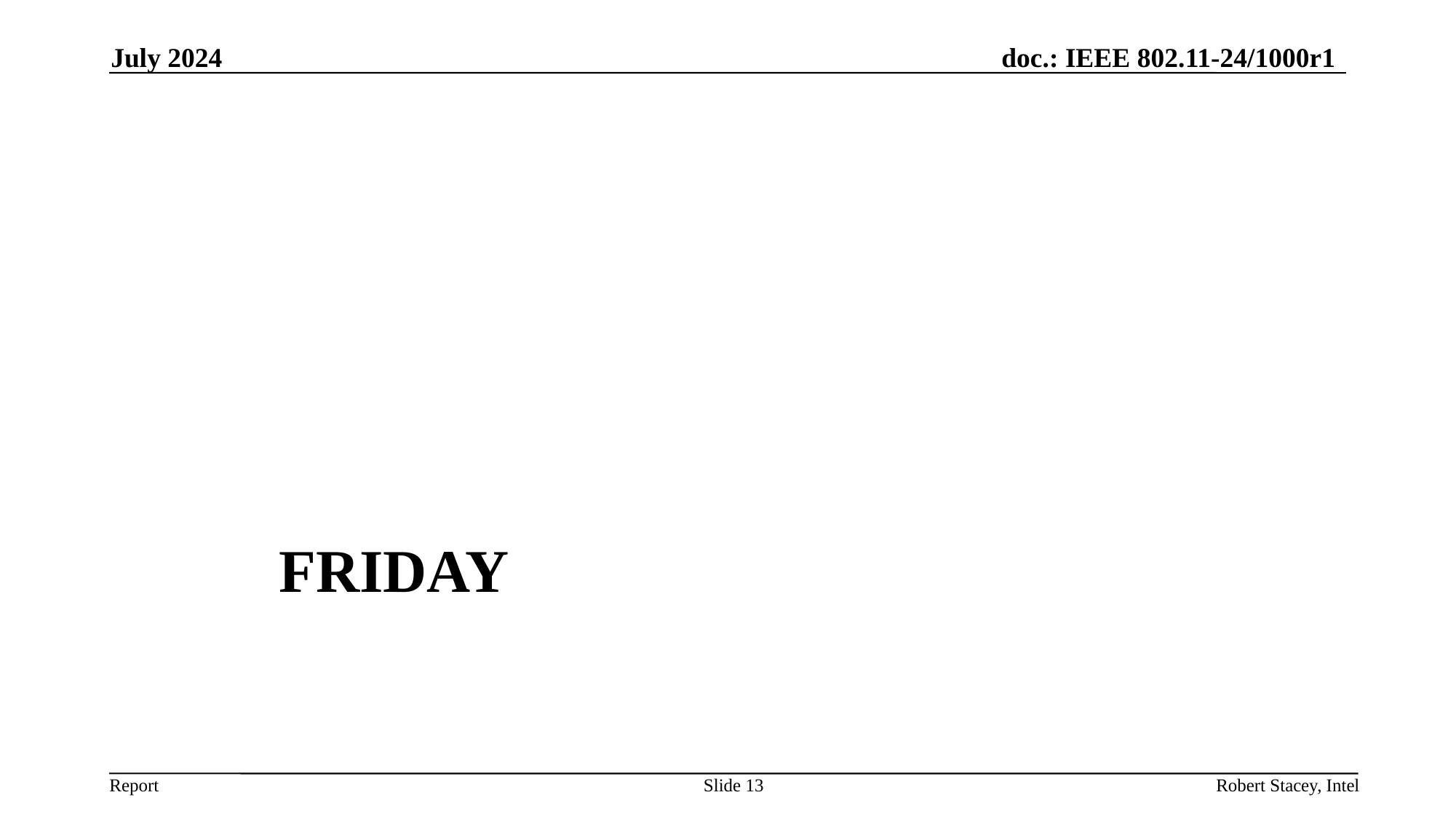

July 2024

# FRIday
Slide 13
Robert Stacey, Intel